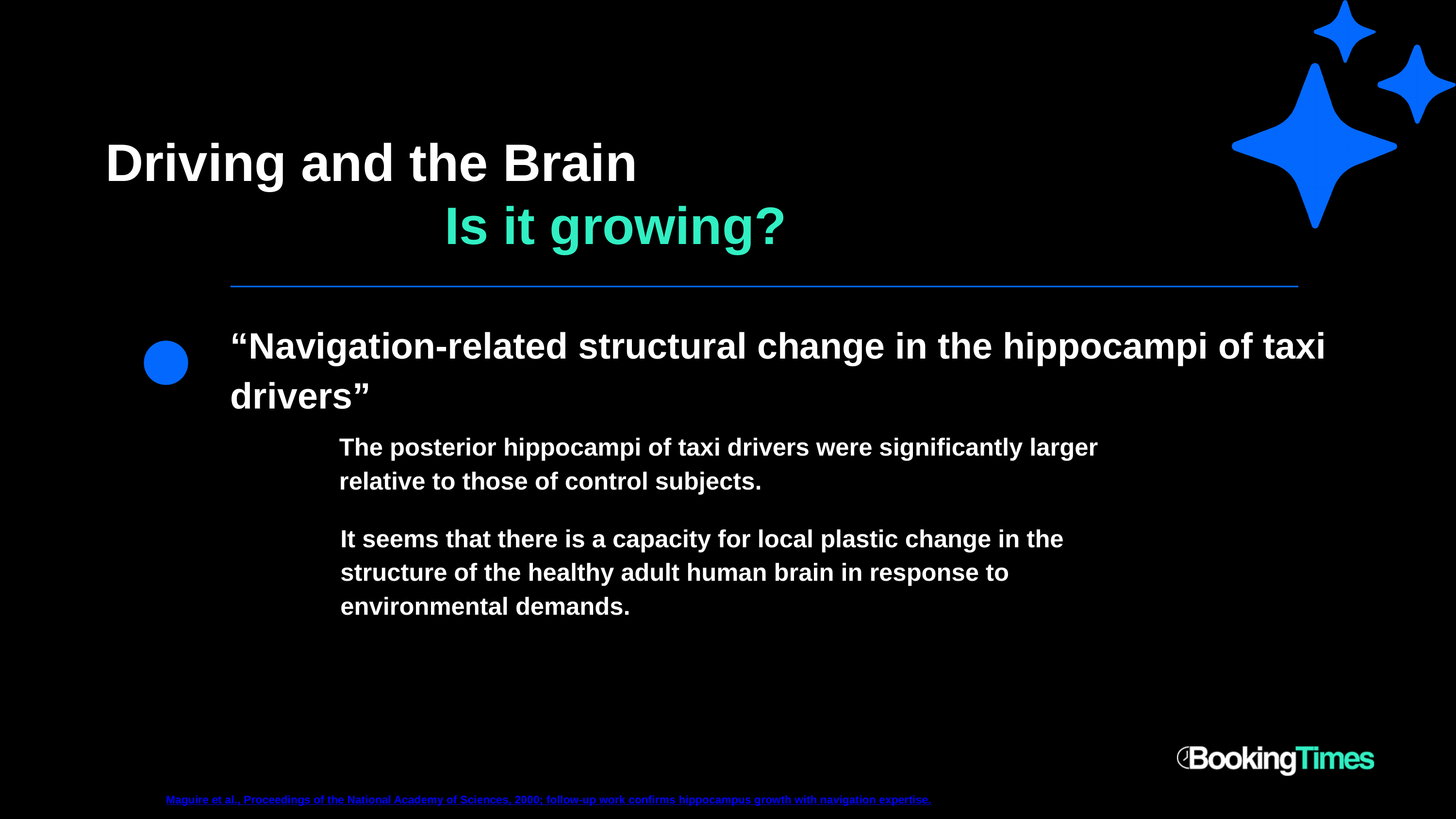

Driving and the Brain
Is it growing?

“Navigation-related structural change in the hippocampi of taxi drivers”

The posterior hippocampi of taxi drivers were significantly larger relative to those of control subjects.
It seems that there is a capacity for local plastic change in the structure of the healthy adult human brain in response to environmental demands.

Maguire et al., Proceedings of the National Academy of Sciences, 2000; follow-up work confirms hippocampus growth with navigation expertise.